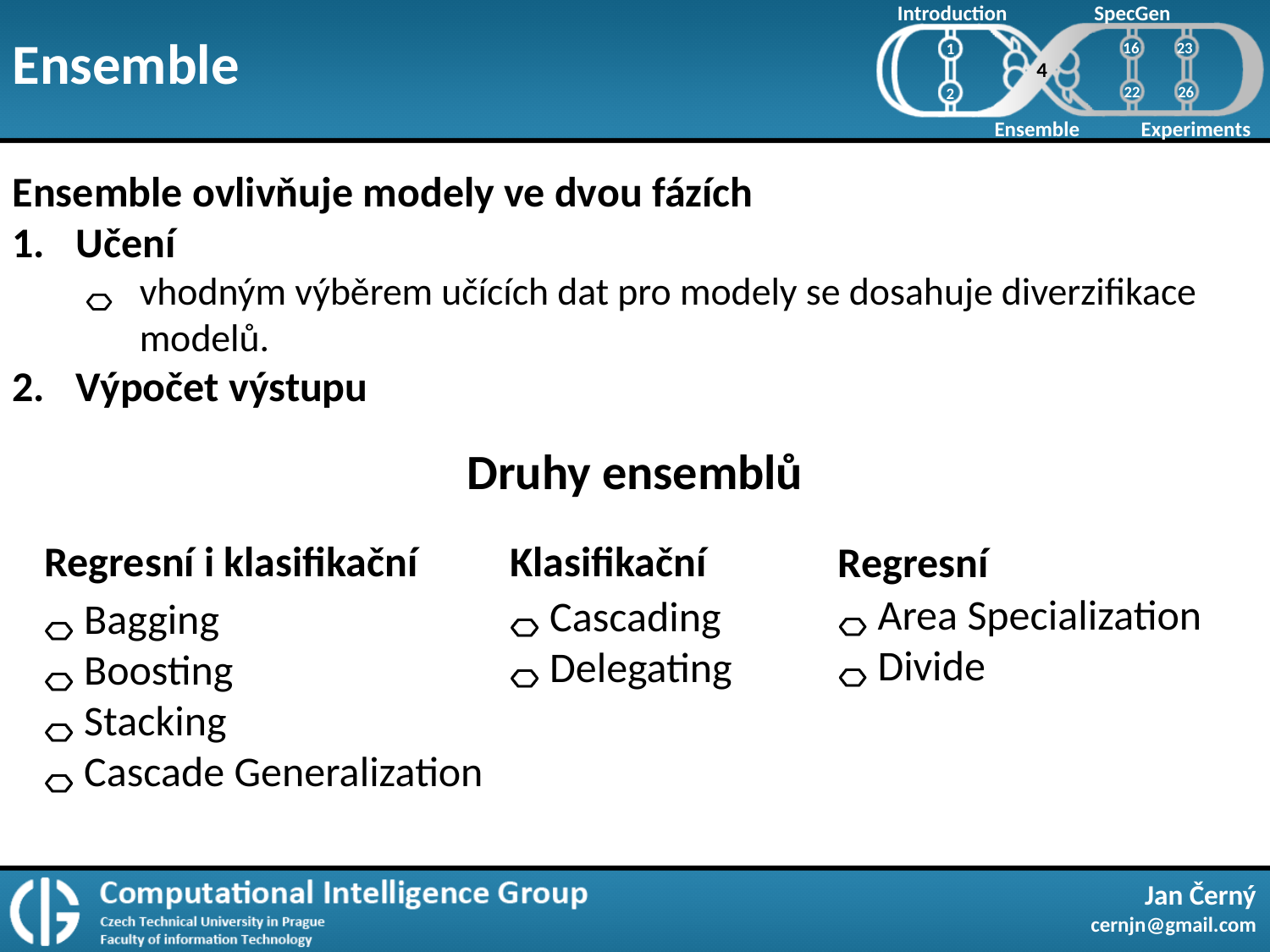

Introduction
SpecGen
Ensemble
1
16
23
4
22
26
2
Ensemble
Experiments
Ensemble ovlivňuje modely ve dvou fázích
Učení
vhodným výběrem učících dat pro modely se dosahuje diverzifikace modelů.
Výpočet výstupu
Druhy ensemblů
Regresní i klasifikační
Klasifikační
Regresní
Area Specialization
Divide
Cascading
Delegating
Bagging
Boosting
Stacking
Cascade Generalization
Jan Černý
cernjn@gmail.com